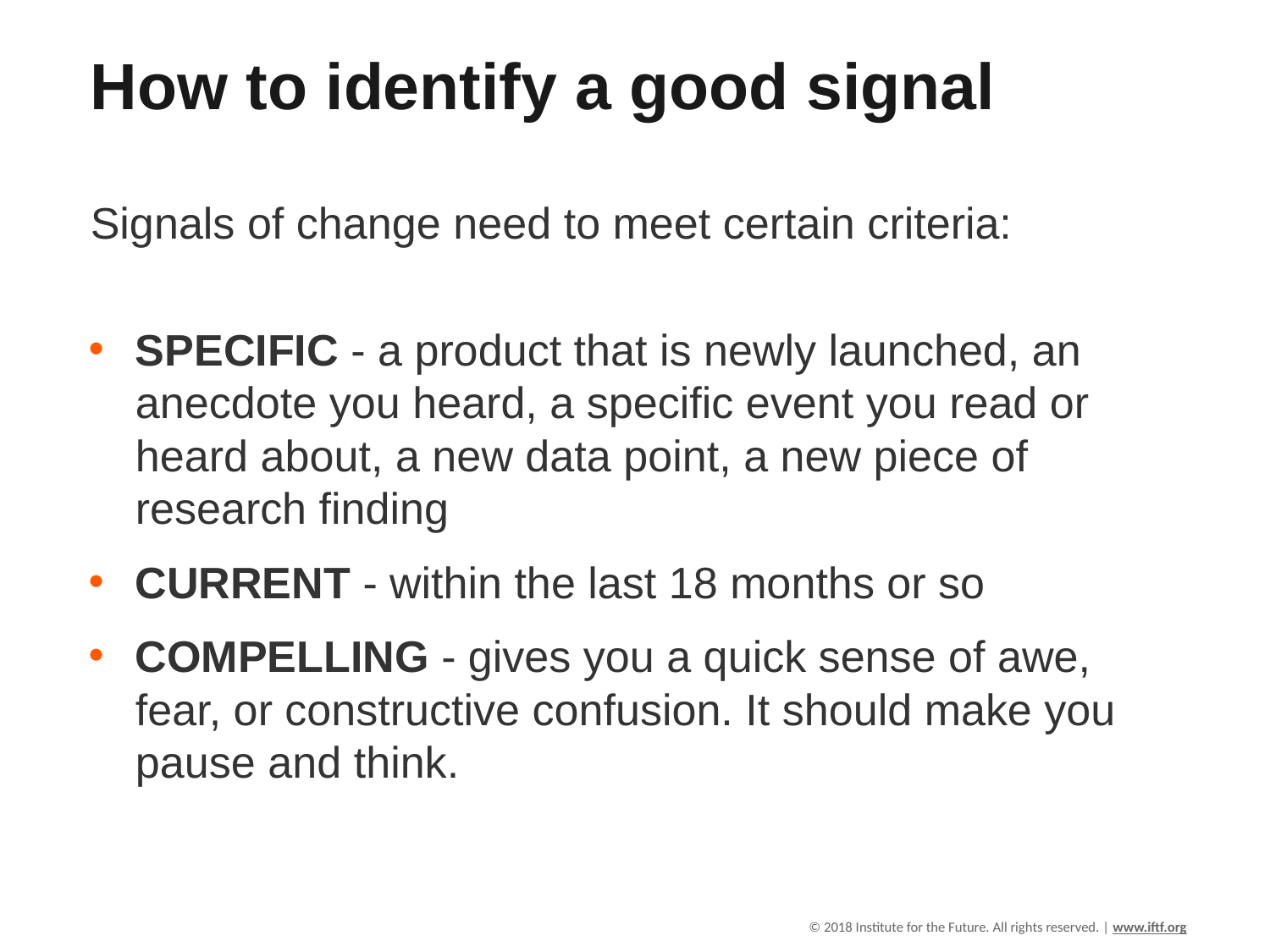

# How to identify a good signal
Signals of change need to meet certain criteria:

SPECIFIC - a product that is newly launched, an anecdote you heard, a specific event you read or heard about, a new data point, a new piece of research finding
CURRENT - within the last 18 months or so
COMPELLING - gives you a quick sense of awe, fear, or constructive confusion. It should make you pause and think.
© 2018 Institute for the Future. All rights reserved. | www.iftf.org